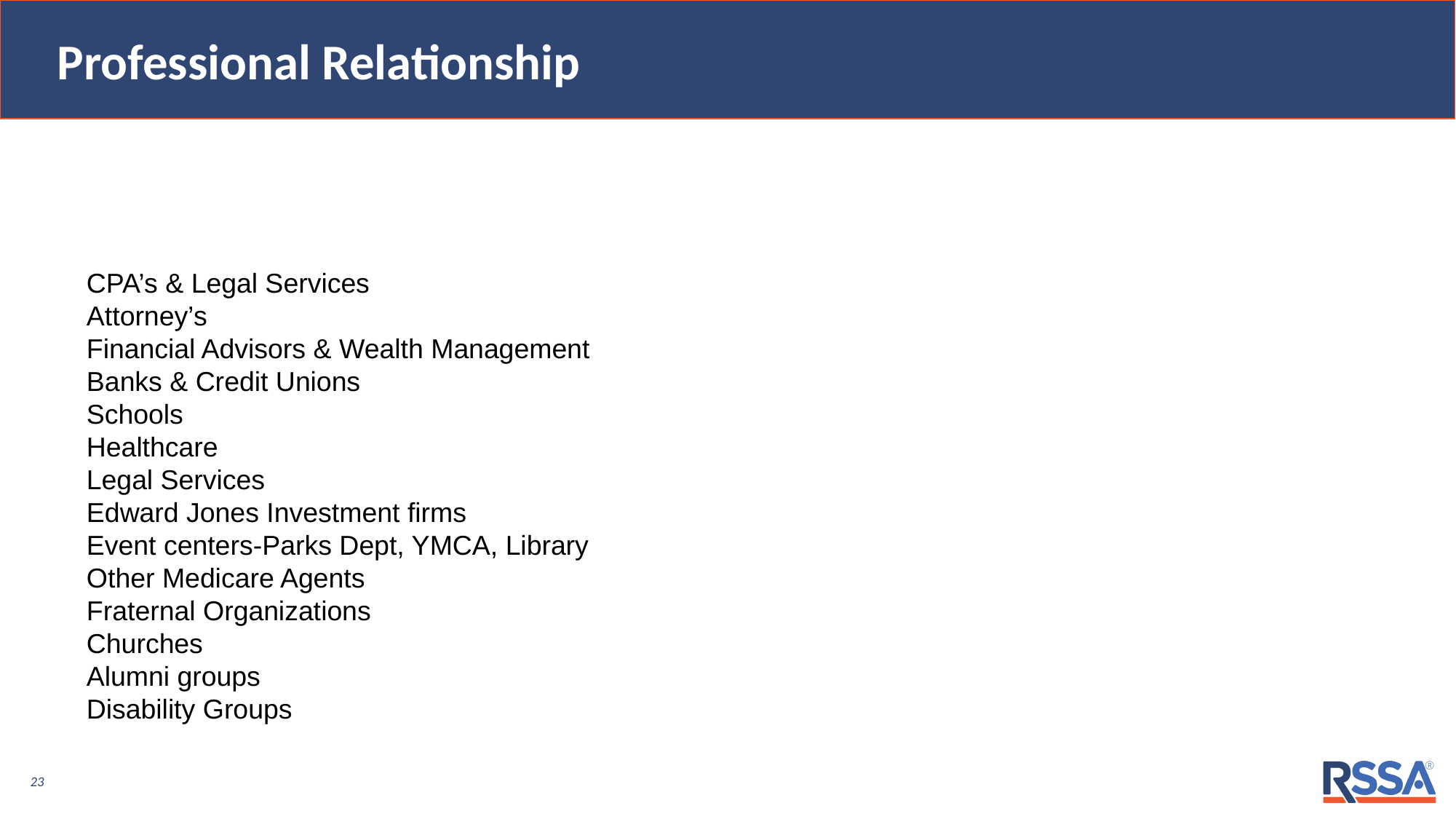

# Professional Relationship
CPA’s & Legal Services
Attorney’s
Financial Advisors & Wealth Management
Banks & Credit Unions
Schools
Healthcare
Legal Services
Edward Jones Investment firms
Event centers-Parks Dept, YMCA, Library
Other Medicare Agents
Fraternal Organizations
Churches
Alumni groups
Disability Groups

23